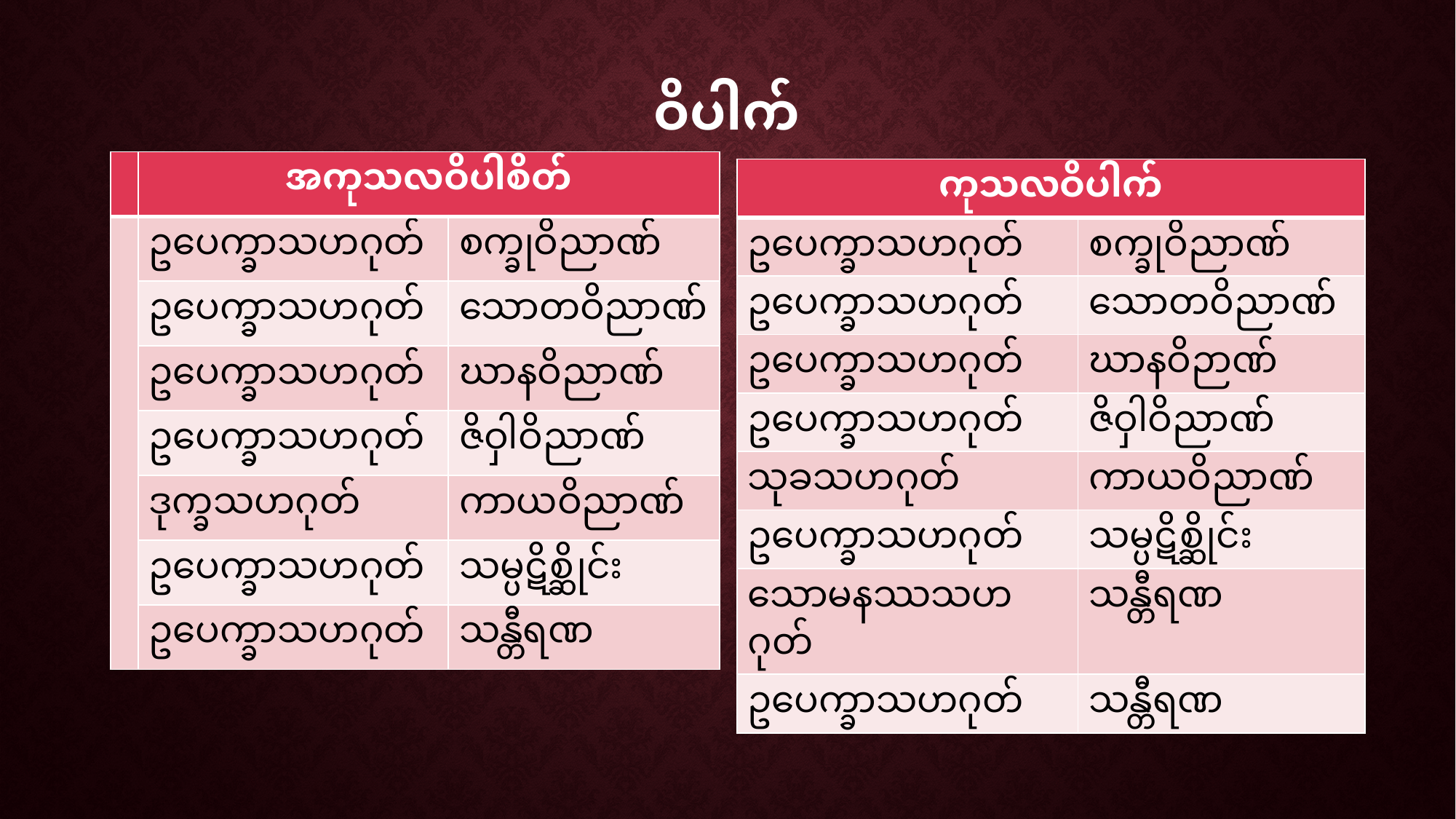

# ဝိပါက်
|  | အကုသလဝိပါစိတ် |  |
| --- | --- | --- |
|  | ဥပေက္ခာသဟဂုတ် | စက္ခုဝိညာဏ် |
|  | ဥပေက္ခာသဟဂုတ် | သောတဝိညာဏ် |
|  | ဥပေက္ခာသဟဂုတ် | ဃာနဝိညာဏ် |
|  | ဥပေက္ခာသဟဂုတ် | ဇိဝှါဝိညာဏ် |
|  | ဒုက္ခသဟဂုတ် | ကာယဝိညာဏ် |
|  | ဥပေက္ခာသဟဂုတ် | သမ္ပဋိစ္ဆိုင်း |
|  | ဥပေက္ခာသဟဂုတ် | သန္တီရဏ |
| ကုသလဝိပါက် |  |
| --- | --- |
| ဥပေက္ခာသဟဂုတ် | စက္ခုဝိညာဏ် |
| ဥပေက္ခာသဟဂုတ် | သောတဝိညာဏ် |
| ဥပေက္ခာသဟဂုတ် | ဃာနဝိဉာဏ် |
| ဥပေက္ခာသဟဂုတ် | ဇိဝှါဝိညာဏ် |
| သုခသဟဂုတ် | ကာယဝိညာဏ် |
| ဥပေက္ခာသဟဂုတ် | သမ္ပဋိစ္ဆိုင်း |
| သောမနဿသဟဂုတ် | သန္တီရဏ |
| ဥပေက္ခာသဟဂုတ် | သန္တီရဏ |